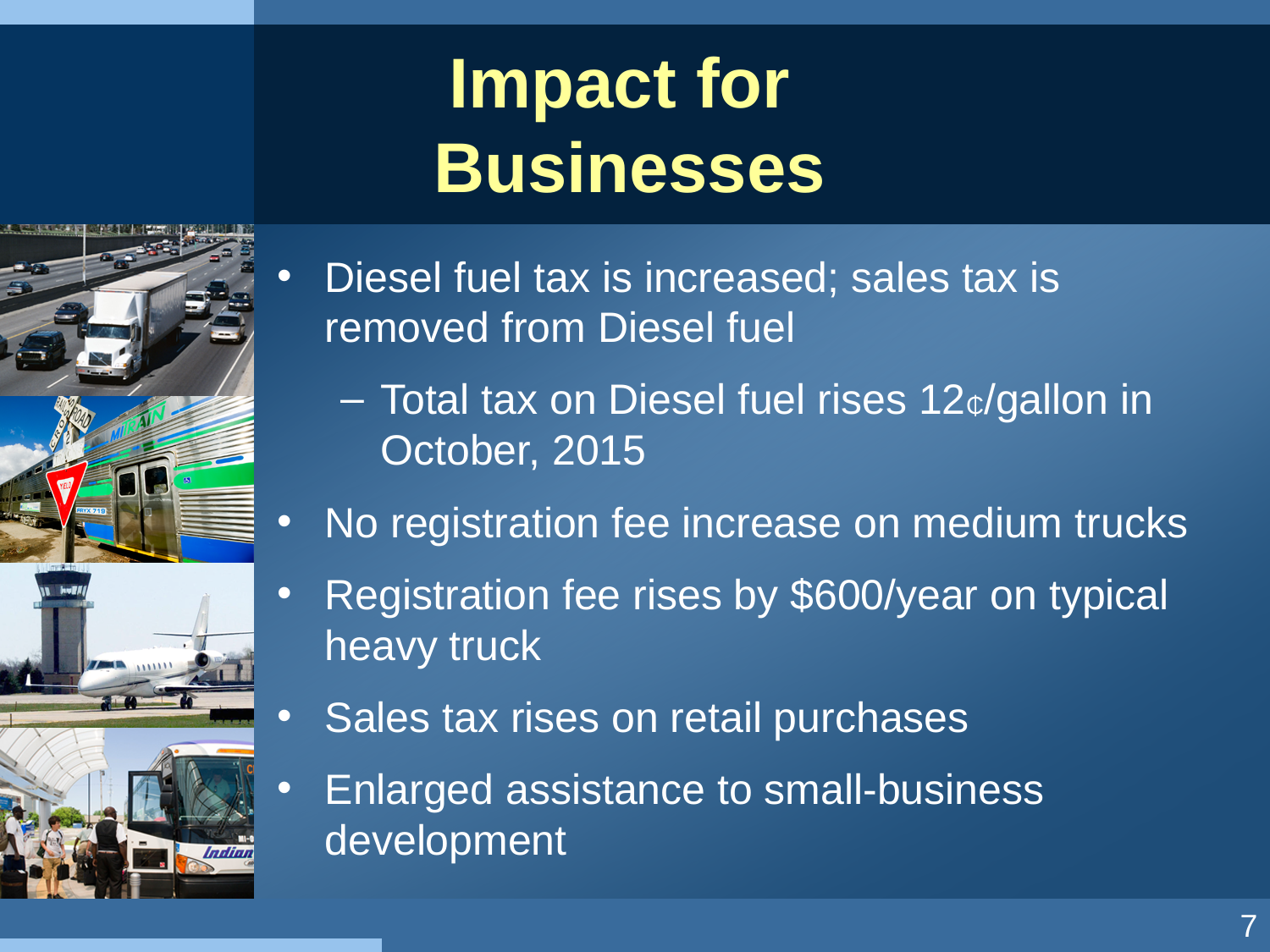

# Impact for Businesses
Diesel fuel tax is increased; sales tax is removed from Diesel fuel
Total tax on Diesel fuel rises 12₵/gallon in October, 2015
No registration fee increase on medium trucks
Registration fee rises by $600/year on typical heavy truck
Sales tax rises on retail purchases
Enlarged assistance to small-business development
7